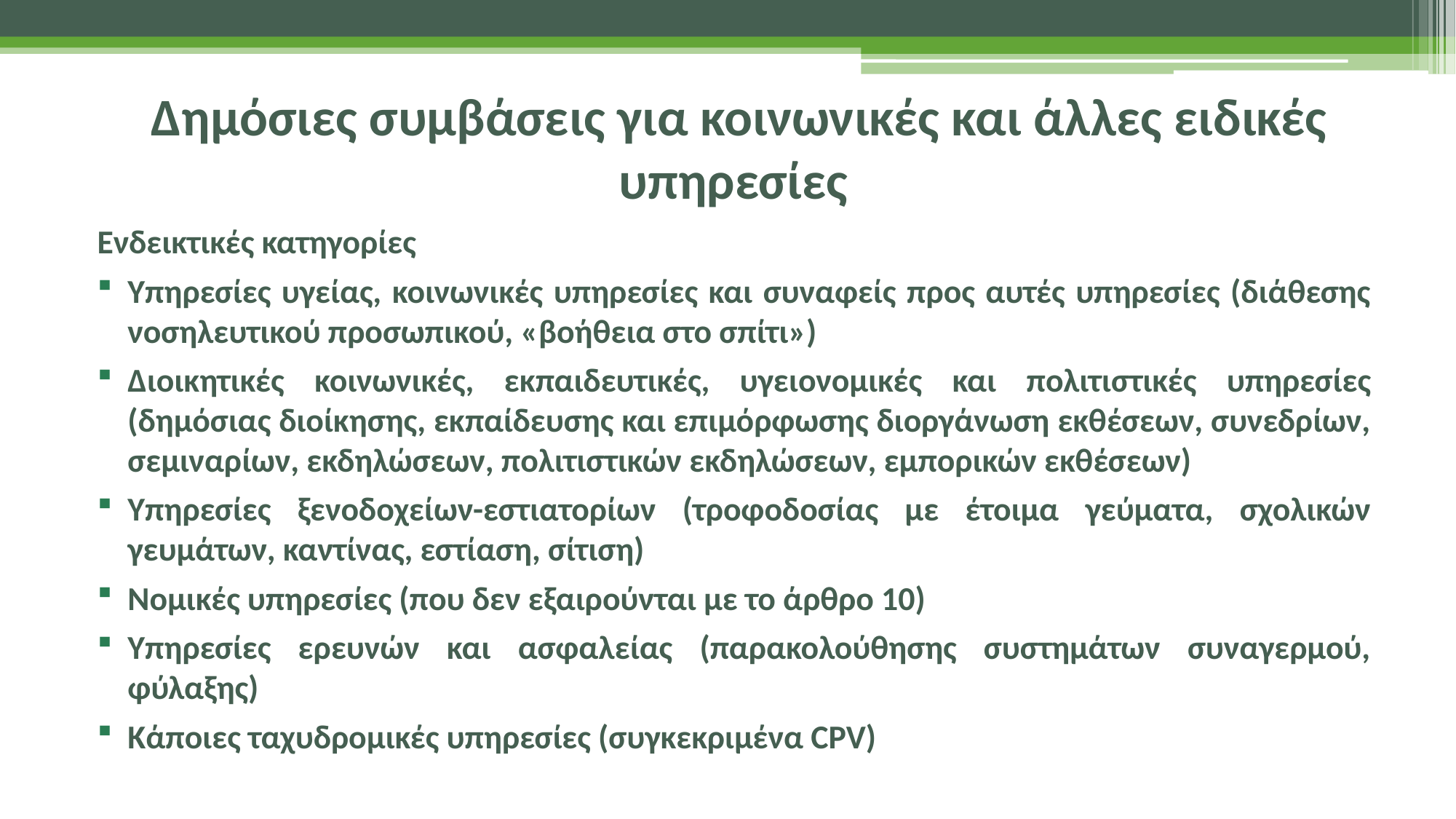

# Δημόσιες συμβάσεις για κοινωνικές και άλλες ειδικές υπηρεσίες
Ενδεικτικές κατηγορίες
Υπηρεσίες υγείας, κοινωνικές υπηρεσίες και συναφείς προς αυτές υπηρεσίες (διάθεσης νοσηλευτικού προσωπικού, «βοήθεια στο σπίτι»)
Διοικητικές κοινωνικές, εκπαιδευτικές, υγειονομικές και πολιτιστικές υπηρεσίες (δημόσιας διοίκησης, εκπαίδευσης και επιμόρφωσης διοργάνωση εκθέσεων, συνεδρίων, σεμιναρίων, εκδηλώσεων, πολιτιστικών εκδηλώσεων, εμπορικών εκθέσεων)
Υπηρεσίες ξενοδοχείων-εστιατορίων (τροφοδοσίας με έτοιμα γεύματα, σχολικών γευμάτων, καντίνας, εστίαση, σίτιση)
Νομικές υπηρεσίες (που δεν εξαιρούνται με το άρθρο 10)
Υπηρεσίες ερευνών και ασφαλείας (παρακολούθησης συστημάτων συναγερμού, φύλαξης)
Κάποιες ταχυδρομικές υπηρεσίες (συγκεκριμένα CPV)